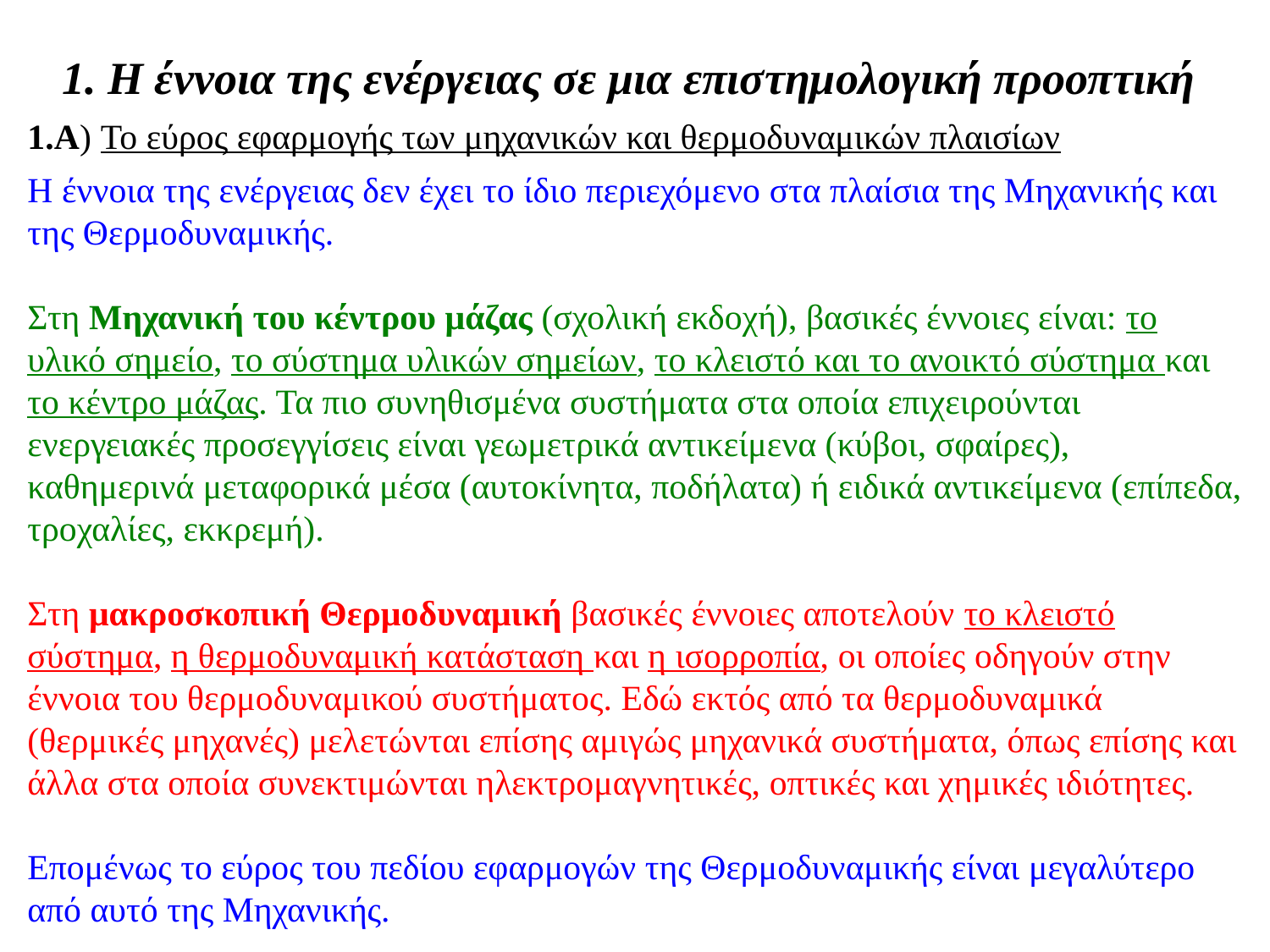

1. Η έννοια της ενέργειας σε μια επιστημολογική προοπτική
1.Α) Το εύρος εφαρμογής των μηχανικών και θερμοδυναμικών πλαισίων
Η έννοια της ενέργειας δεν έχει το ίδιο περιεχόμενο στα πλαίσια της Μηχανικής και της Θερμοδυναμικής.

Στη Μηχανική του κέντρου μάζας (σχολική εκδοχή), βασικές έννοιες είναι: το υλικό σημείο, το σύστημα υλικών σημείων, το κλειστό και το ανοικτό σύστημα και το κέντρο μάζας. Τα πιο συνηθισμένα συστήματα στα οποία επιχειρούνται ενεργειακές προσεγγίσεις είναι γεωμετρικά αντικείμενα (κύβοι, σφαίρες), καθημερινά μεταφορικά μέσα (αυτοκίνητα, ποδήλατα) ή ειδικά αντικείμενα (επίπεδα, τροχαλίες, εκκρεμή).

Στη μακροσκοπική Θερμοδυναμική βασικές έννοιες αποτελούν το κλειστό σύστημα, η θερμοδυναμική κατάσταση και η ισορροπία, οι οποίες οδηγούν στην έννοια του θερμοδυναμικού συστήματος. Εδώ εκτός από τα θερμοδυναμικά (θερμικές μηχανές) μελετώνται επίσης αμιγώς μηχανικά συστήματα, όπως επίσης και άλλα στα οποία συνεκτιμώνται ηλεκτρομαγνητικές, οπτικές και χημικές ιδιότητες.

Επομένως το εύρος του πεδίου εφαρμογών της Θερμοδυναμικής είναι μεγαλύτερο από αυτό της Μηχανικής.